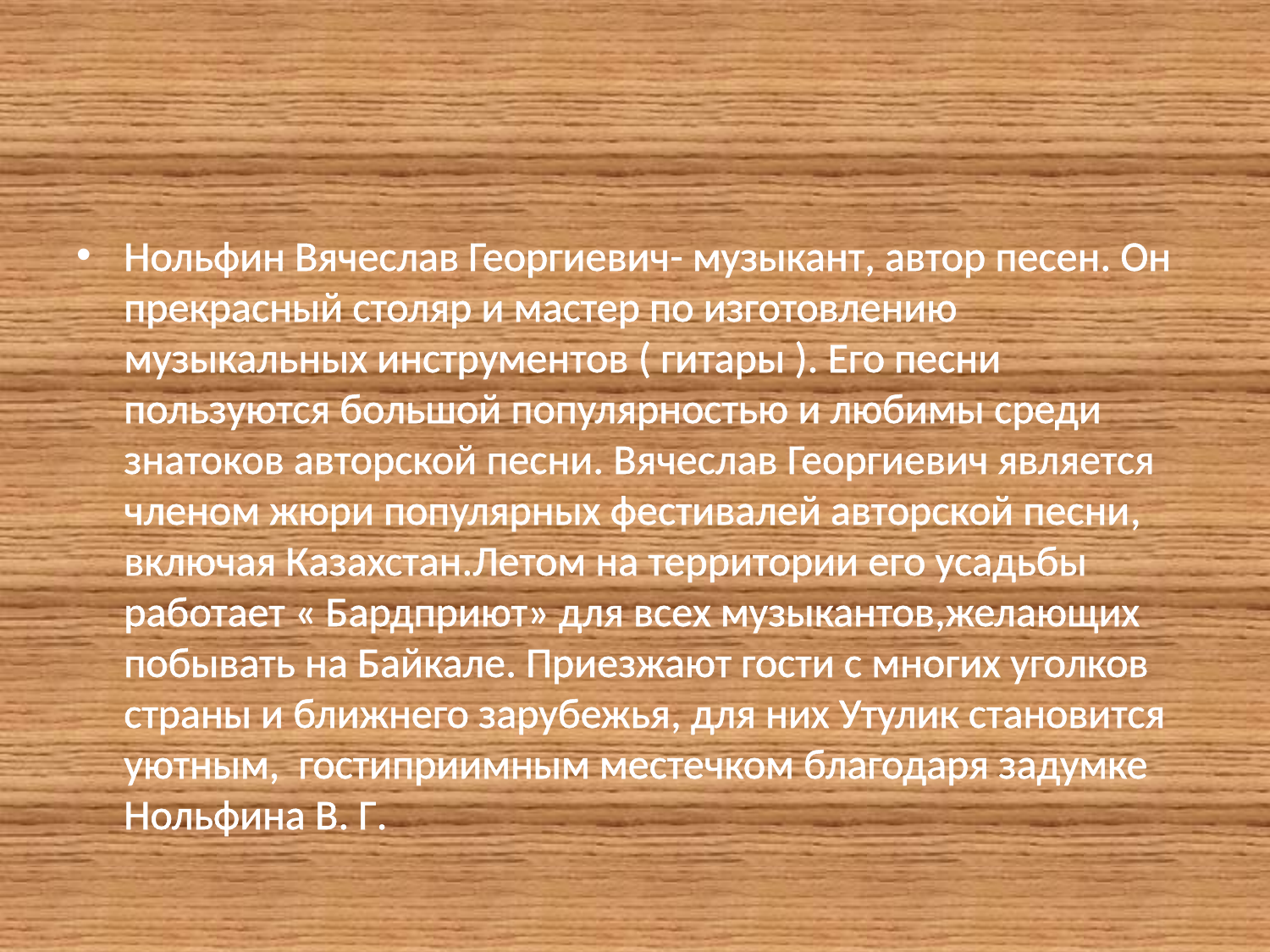

#
Нольфин Вячеслав Георгиевич- музыкант, автор песен. Он прекрасный столяр и мастер по изготовлению музыкальных инструментов ( гитары ). Его песни пользуются большой популярностью и любимы среди знатоков авторской песни. Вячеслав Георгиевич является членом жюри популярных фестивалей авторской песни, включая Казахстан.Летом на территории его усадьбы работает « Бардприют» для всех музыкантов,желающих побывать на Байкале. Приезжают гости с многих уголков страны и ближнего зарубежья, для них Утулик становится уютным,  гостиприимным местечком благодаря задумке Нольфина В. Г.